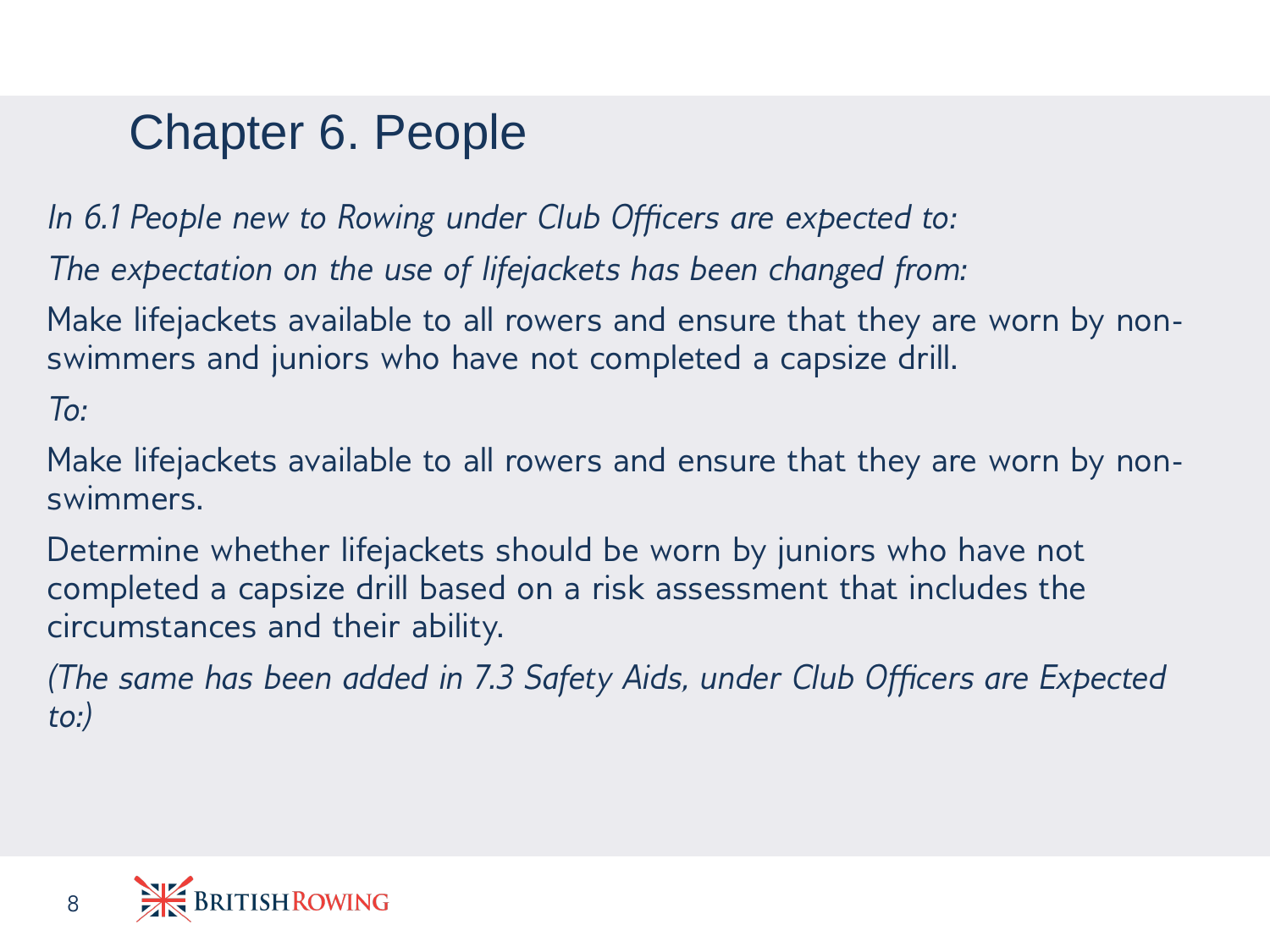

# Chapter 6. People
In 6.1 People new to Rowing under Club Officers are expected to:
The expectation on the use of lifejackets has been changed from:
Make lifejackets available to all rowers and ensure that they are worn by non-swimmers and juniors who have not completed a capsize drill.
To:
Make lifejackets available to all rowers and ensure that they are worn by non-swimmers.
Determine whether lifejackets should be worn by juniors who have not completed a capsize drill based on a risk assessment that includes the circumstances and their ability.
(The same has been added in 7.3 Safety Aids, under Club Officers are Expected to:)